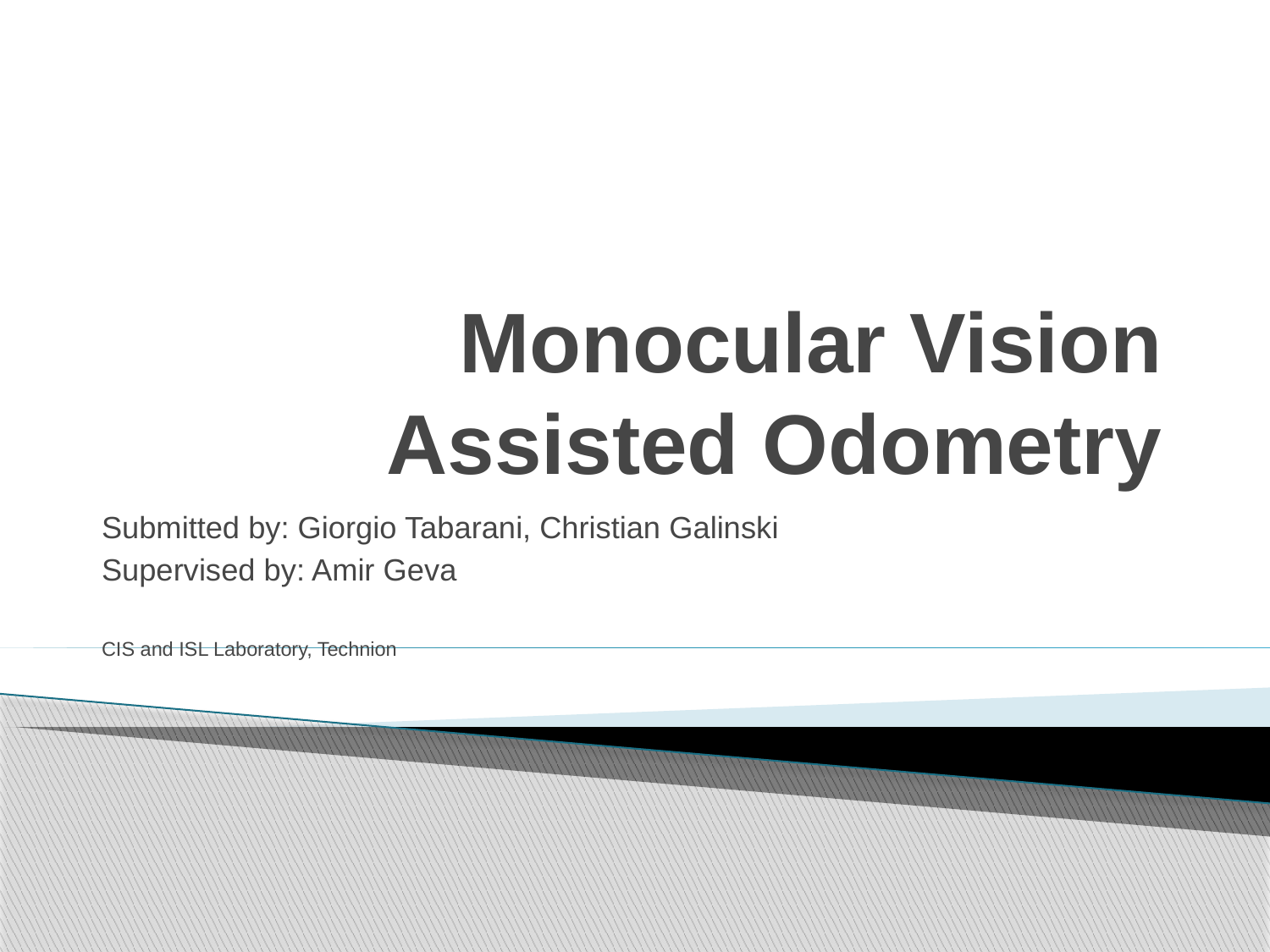

# Monocular Vision Assisted Odometry
Submitted by: Giorgio Tabarani, Christian Galinski
Supervised by: Amir Geva

CIS and ISL Laboratory, Technion